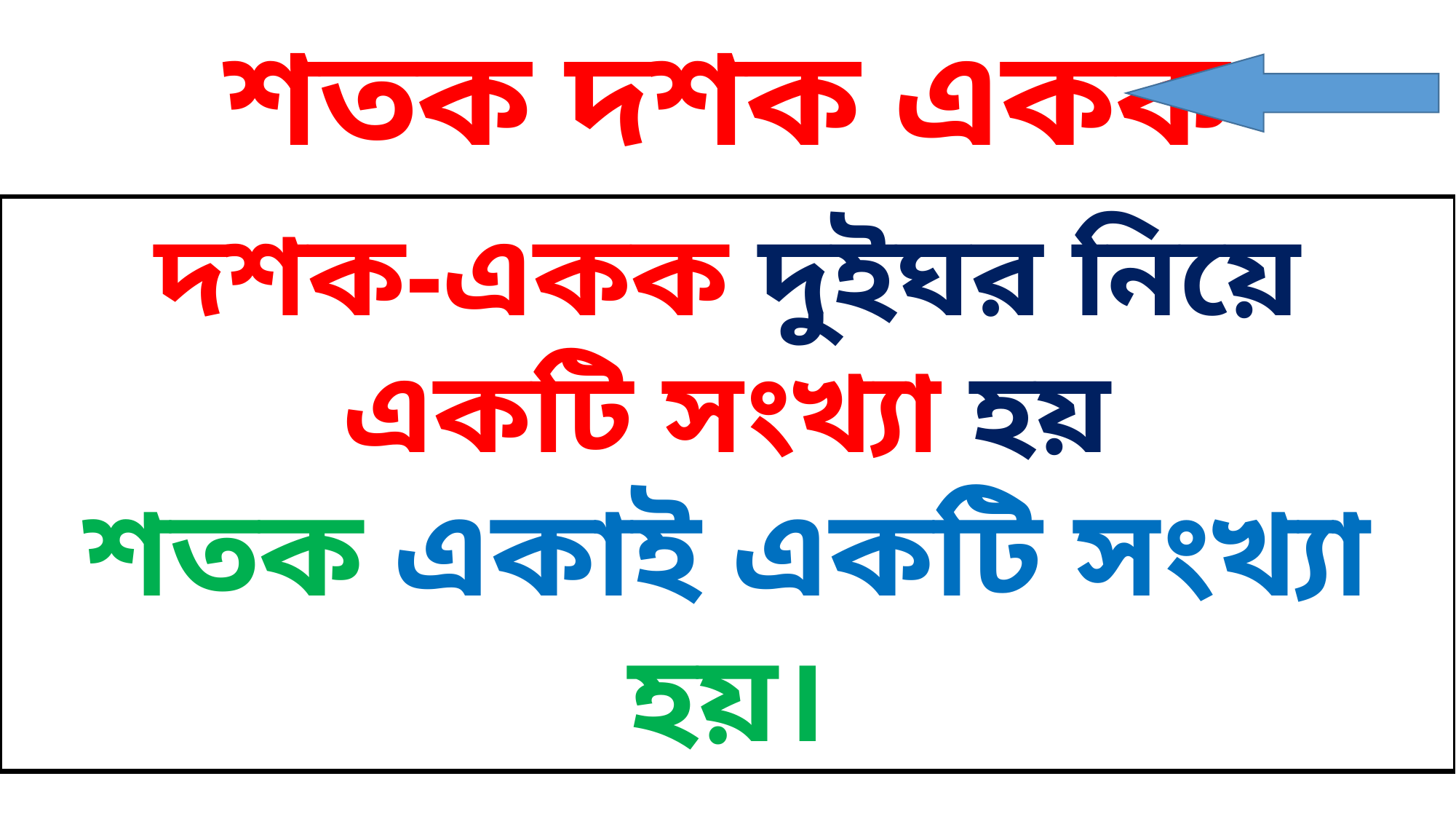

শতক দশক একক

দশক-একক দুইঘর নিয়ে একটি সংখ্যা হয়
শতক একাই একটি সংখ্যা হয়।